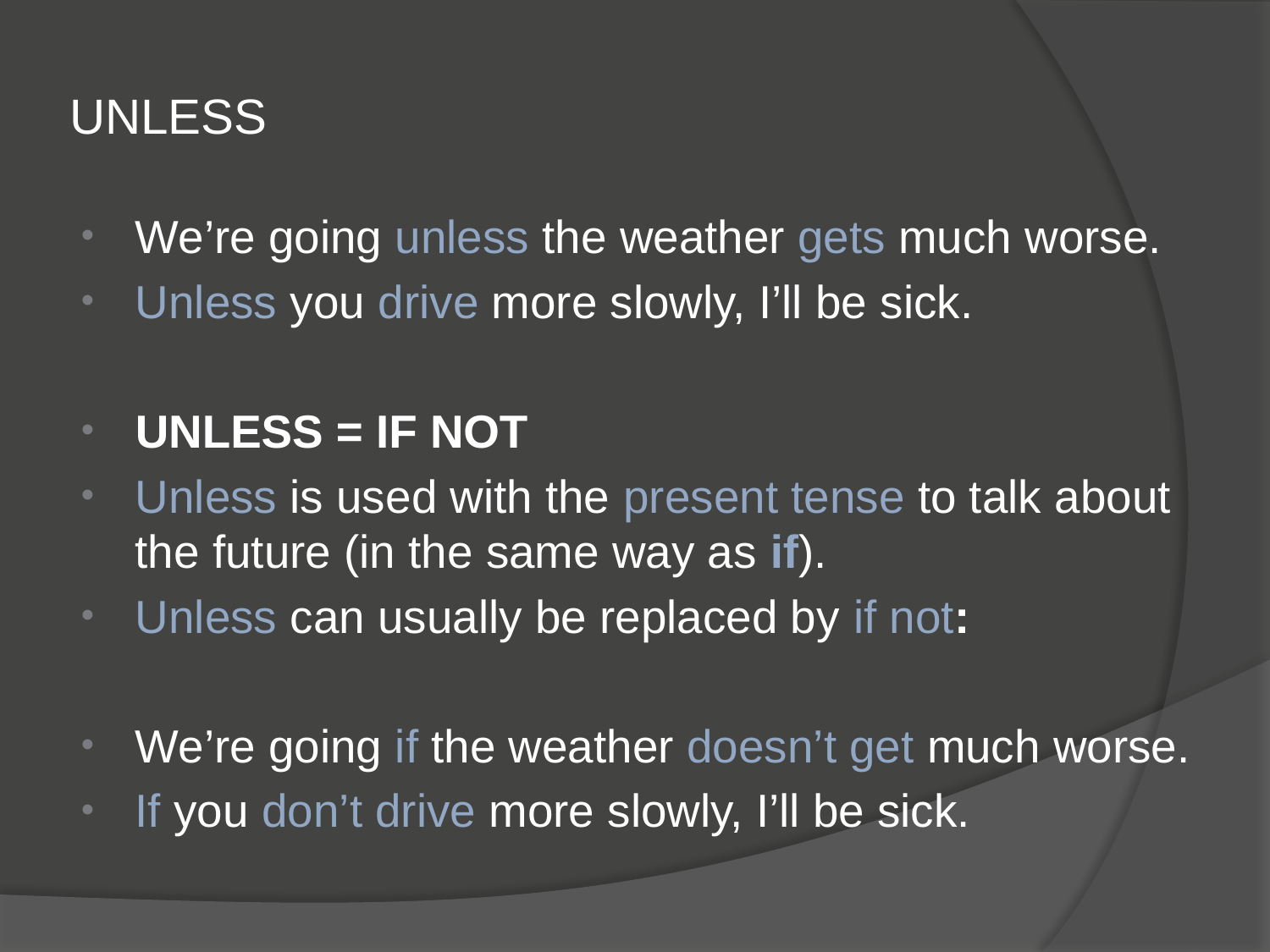

# UNLESS
We’re going unless the weather gets much worse.
Unless you drive more slowly, I’ll be sick.

UNLESS = IF NOT
Unless is used with the present tense to talk about the future (in the same way as if).
Unless can usually be replaced by if not:

We’re going if the weather doesn’t get much worse.
If you don’t drive more slowly, I’ll be sick.